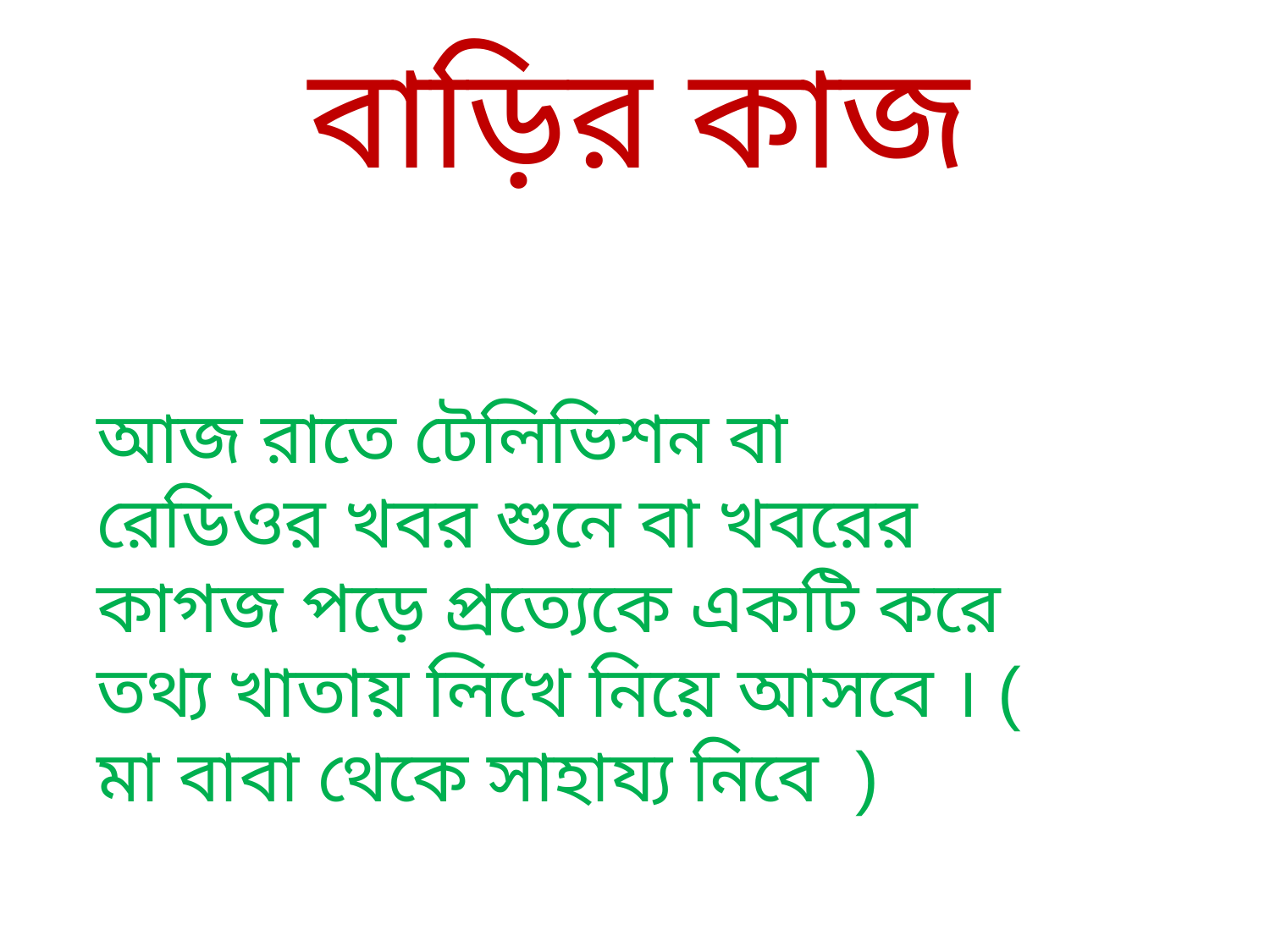

বাড়ির কাজ
আজ রাতে টেলিভিশন বা রেডিওর খবর শুনে বা খবরের কাগজ পড়ে প্রত্যেকে একটি করে তথ্য খাতায় লিখে নিয়ে আসবে । ( মা বাবা থেকে সাহায্য নিবে  )